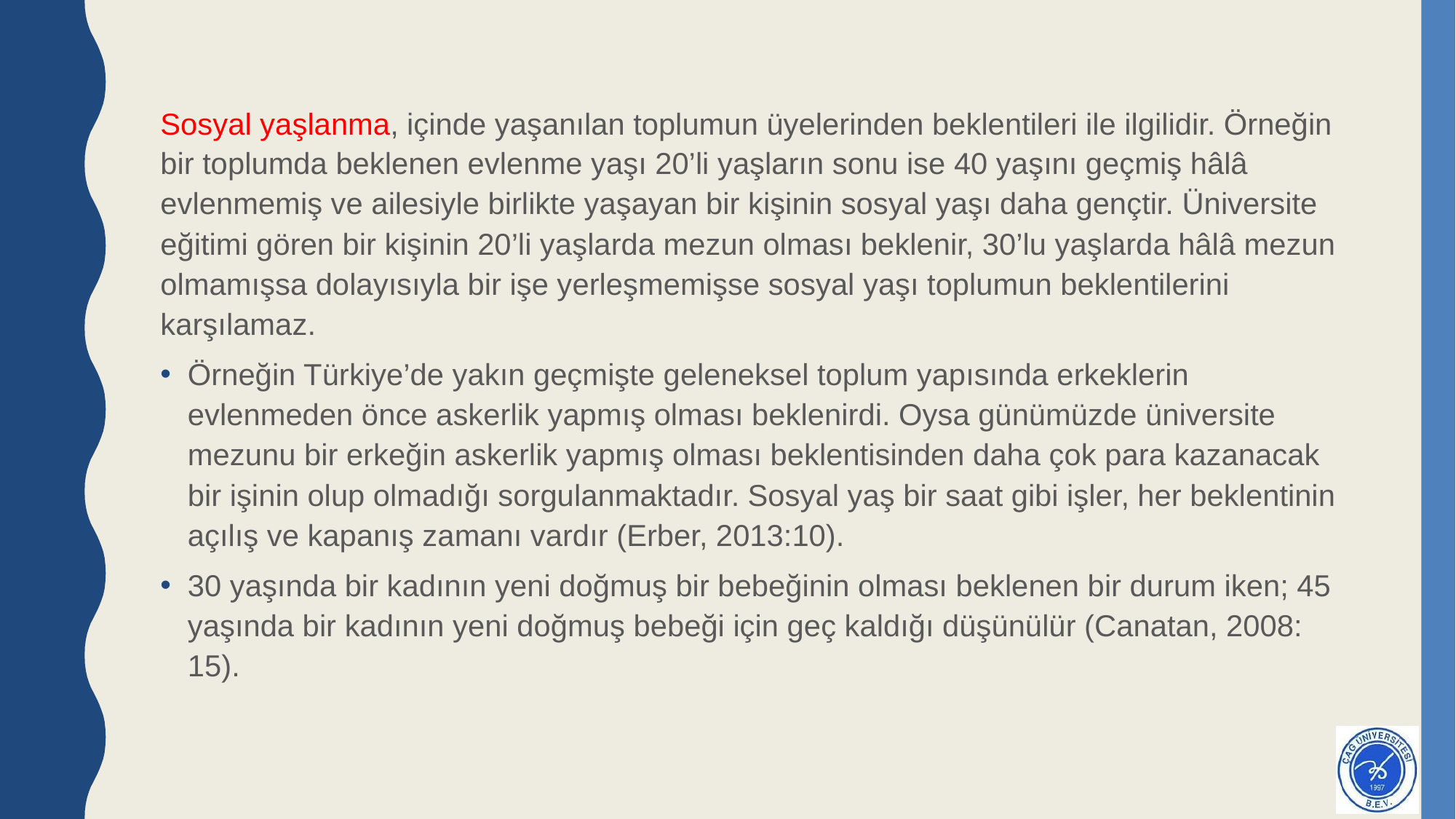

#
Sosyal yaşlanma, içinde yaşanılan toplumun üyelerinden beklentileri ile ilgilidir. Örneğin bir toplumda beklenen evlenme yaşı 20’li yaşların sonu ise 40 yaşını geçmiş hâlâ evlenmemiş ve ailesiyle birlikte yaşayan bir kişinin sosyal yaşı daha gençtir. Üniversite eğitimi gören bir kişinin 20’li yaşlarda mezun olması beklenir, 30’lu yaşlarda hâlâ mezun olmamışsa dolayısıyla bir işe yerleşmemişse sosyal yaşı toplumun beklentilerini karşılamaz.
Örneğin Türkiye’de yakın geçmişte geleneksel toplum yapısında erkeklerin evlenmeden önce askerlik yapmış olması beklenirdi. Oysa günümüzde üniversite mezunu bir erkeğin askerlik yapmış olması beklentisinden daha çok para kazanacak bir işinin olup olmadığı sorgulanmaktadır. Sosyal yaş bir saat gibi işler, her beklentinin açılış ve kapanış zamanı vardır (Erber, 2013:10).
30 yaşında bir kadının yeni doğmuş bir bebeğinin olması beklenen bir durum iken; 45 yaşında bir kadının yeni doğmuş bebeği için geç kaldığı düşünülür (Canatan, 2008: 15).